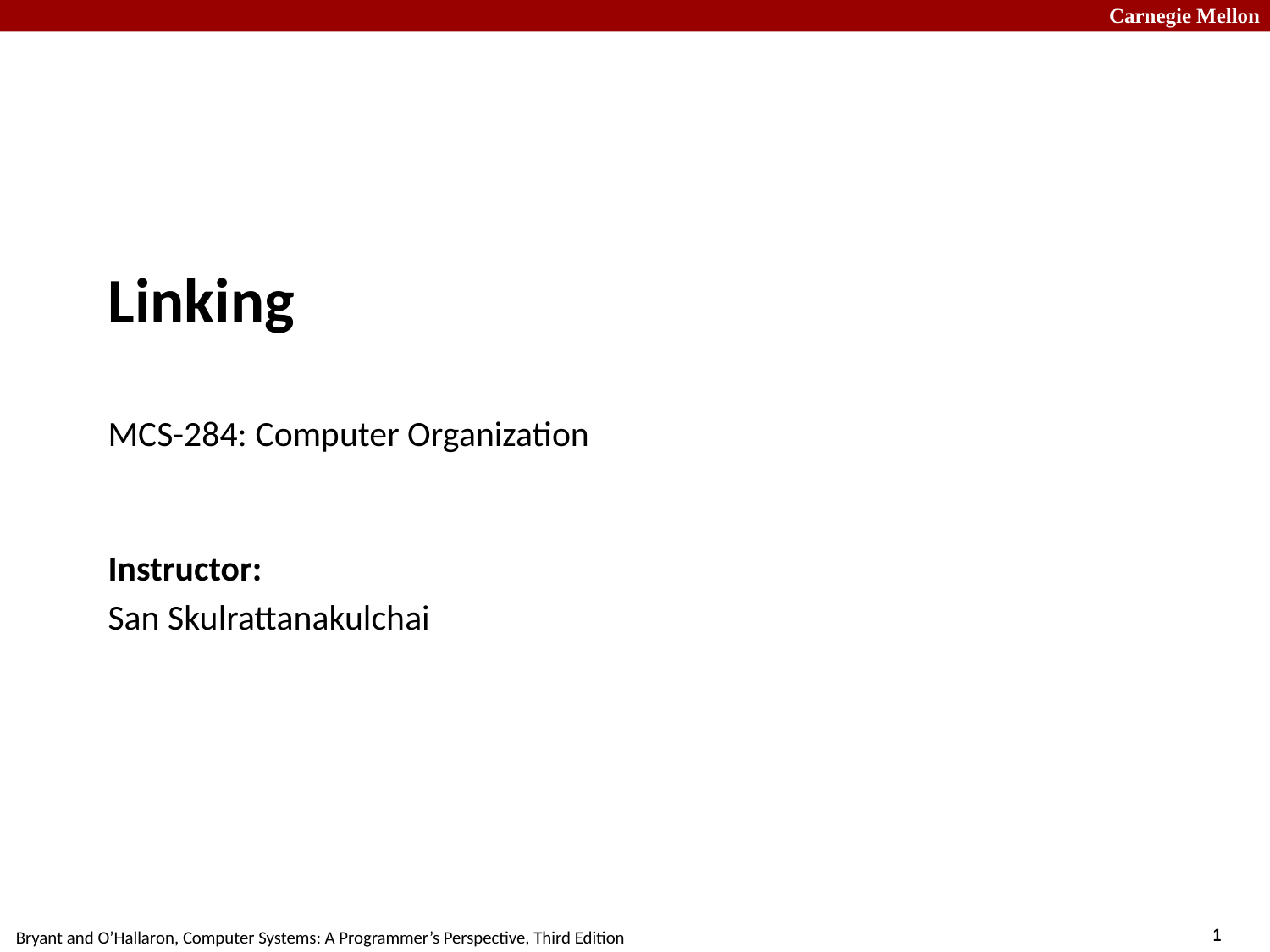

# Linking MCS-284: Computer Organization
Instructor:
San Skulrattanakulchai